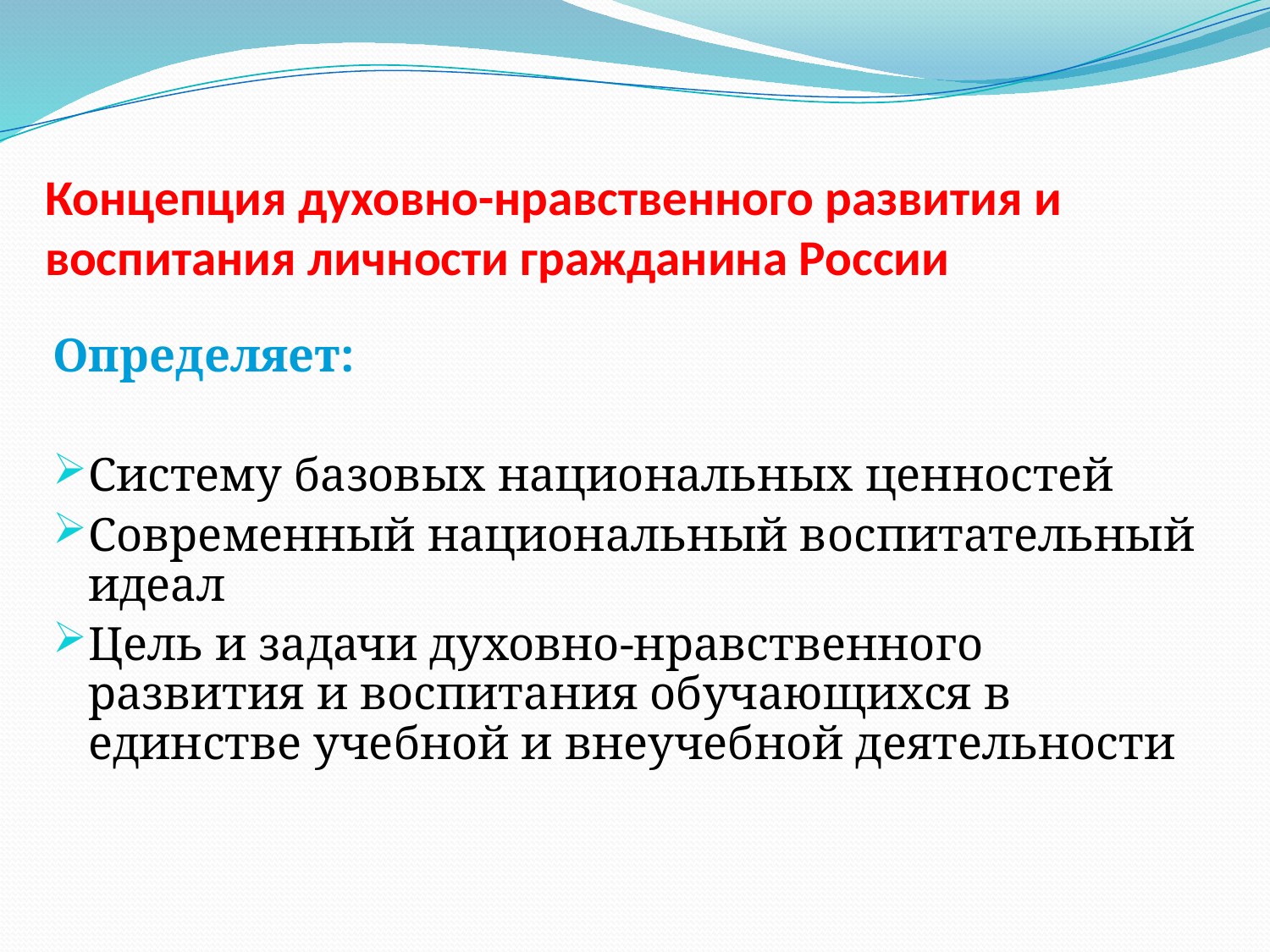

Концепция духовно-нравственного развития и воспитания личности гражданина России
Определяет:

Систему базовых национальных ценностей
Современный национальный воспитательный идеал
Цель и задачи духовно-нравственного развития и воспитания обучающихся в единстве учебной и внеучебной деятельности
15